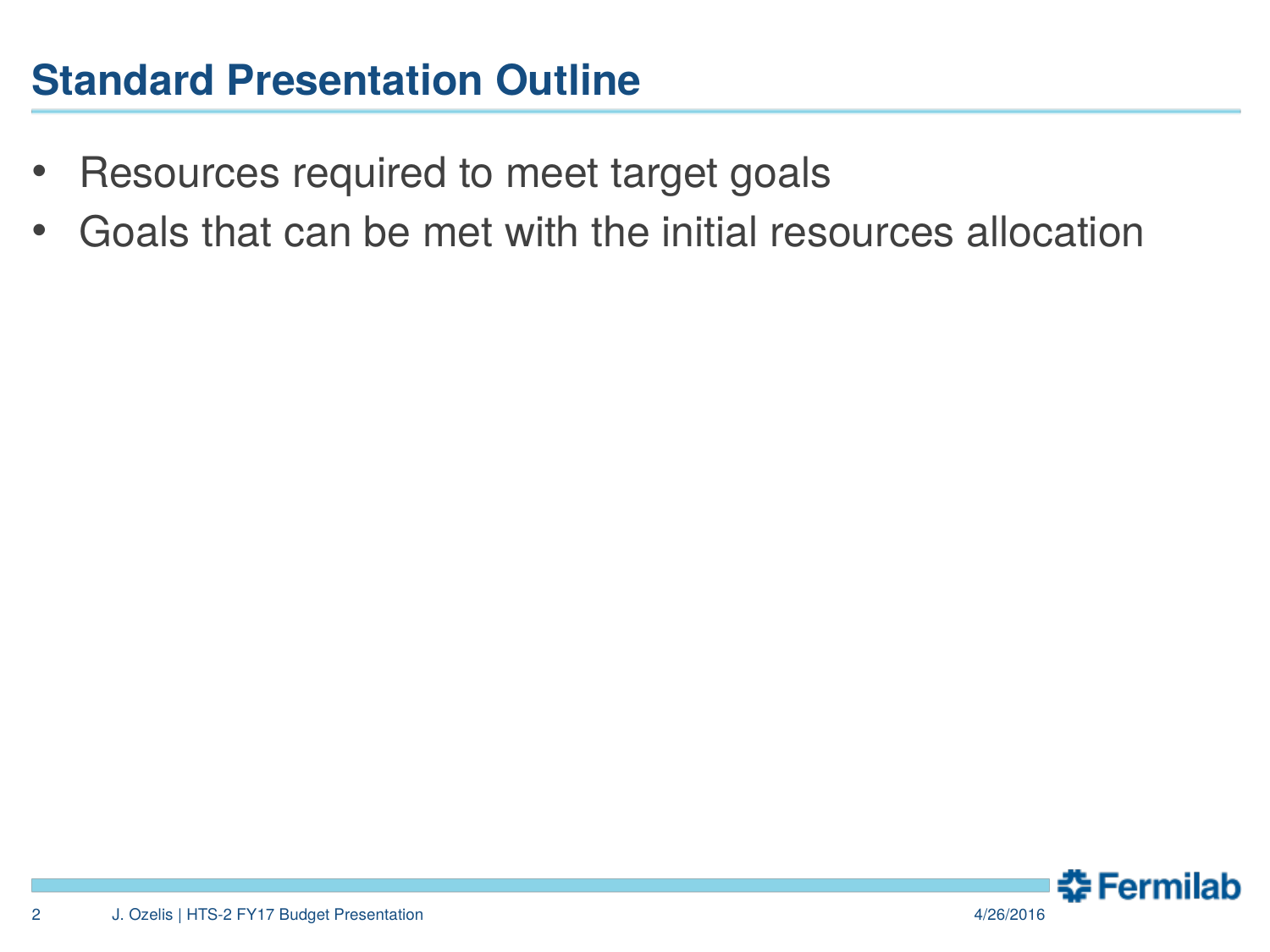

# Standard Presentation Outline
Resources required to meet target goals
Goals that can be met with the initial resources allocation
2
J. Ozelis | HTS-2 FY17 Budget Presentation
4/26/2016